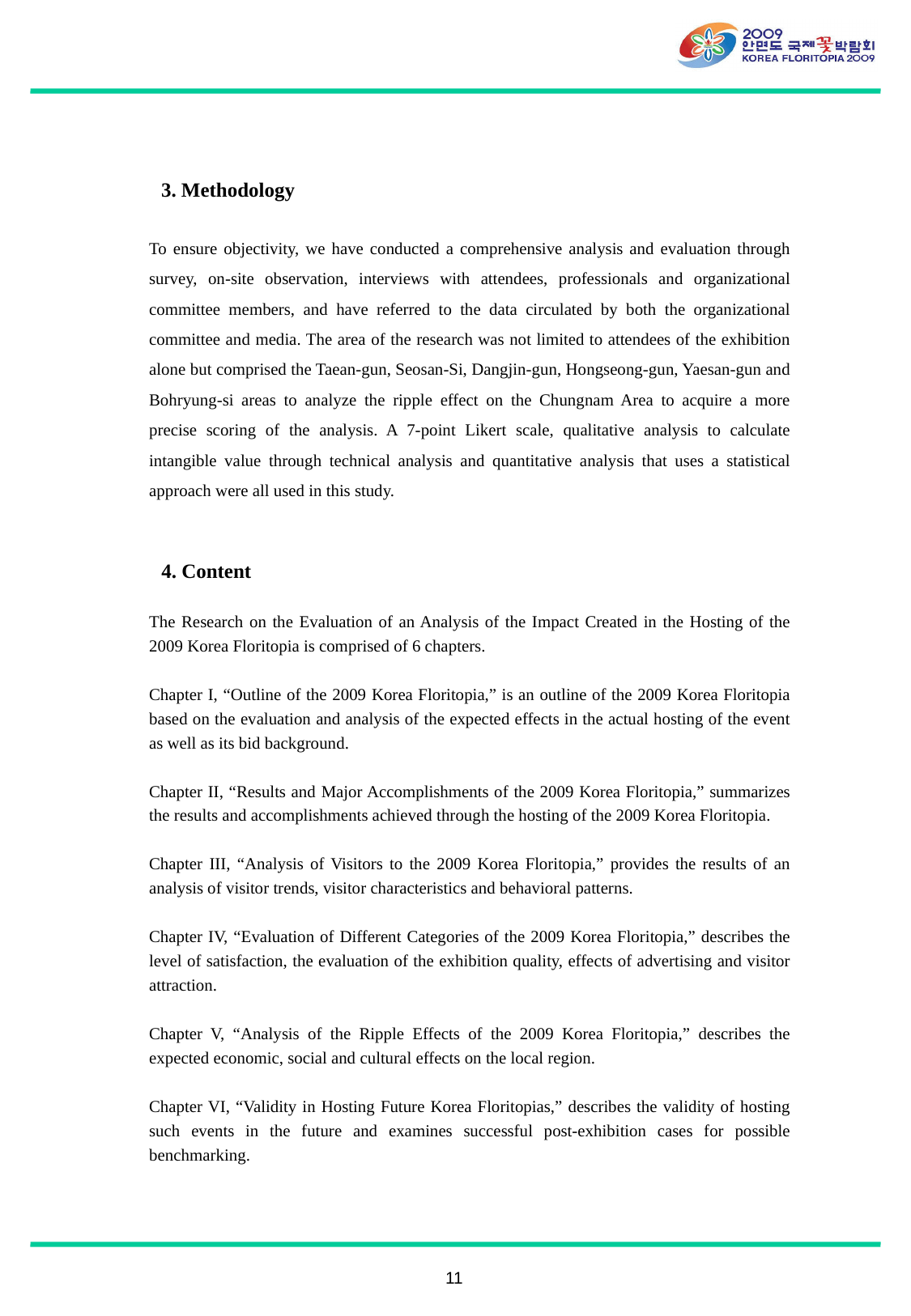

3. Methodology
To ensure objectivity, we have conducted a comprehensive analysis and evaluation through survey, on-site observation, interviews with attendees, professionals and organizational committee members, and have referred to the data circulated by both the organizational committee and media. The area of the research was not limited to attendees of the exhibition alone but comprised the Taean-gun, Seosan-Si, Dangjin-gun, Hongseong-gun, Yaesan-gun and Bohryung-si areas to analyze the ripple effect on the Chungnam Area to acquire a more precise scoring of the analysis. A 7-point Likert scale, qualitative analysis to calculate intangible value through technical analysis and quantitative analysis that uses a statistical approach were all used in this study.
4. Content
The Research on the Evaluation of an Analysis of the Impact Created in the Hosting of the 2009 Korea Floritopia is comprised of 6 chapters.

Chapter I, “Outline of the 2009 Korea Floritopia,” is an outline of the 2009 Korea Floritopia based on the evaluation and analysis of the expected effects in the actual hosting of the event as well as its bid background.

Chapter II, “Results and Major Accomplishments of the 2009 Korea Floritopia,” summarizes the results and accomplishments achieved through the hosting of the 2009 Korea Floritopia.

Chapter III, “Analysis of Visitors to the 2009 Korea Floritopia,” provides the results of an analysis of visitor trends, visitor characteristics and behavioral patterns.

Chapter IV, “Evaluation of Different Categories of the 2009 Korea Floritopia,” describes the level of satisfaction, the evaluation of the exhibition quality, effects of advertising and visitor attraction.

Chapter V, “Analysis of the Ripple Effects of the 2009 Korea Floritopia,” describes the expected economic, social and cultural effects on the local region.

Chapter VI, “Validity in Hosting Future Korea Floritopias,” describes the validity of hosting such events in the future and examines successful post-exhibition cases for possible benchmarking.
11